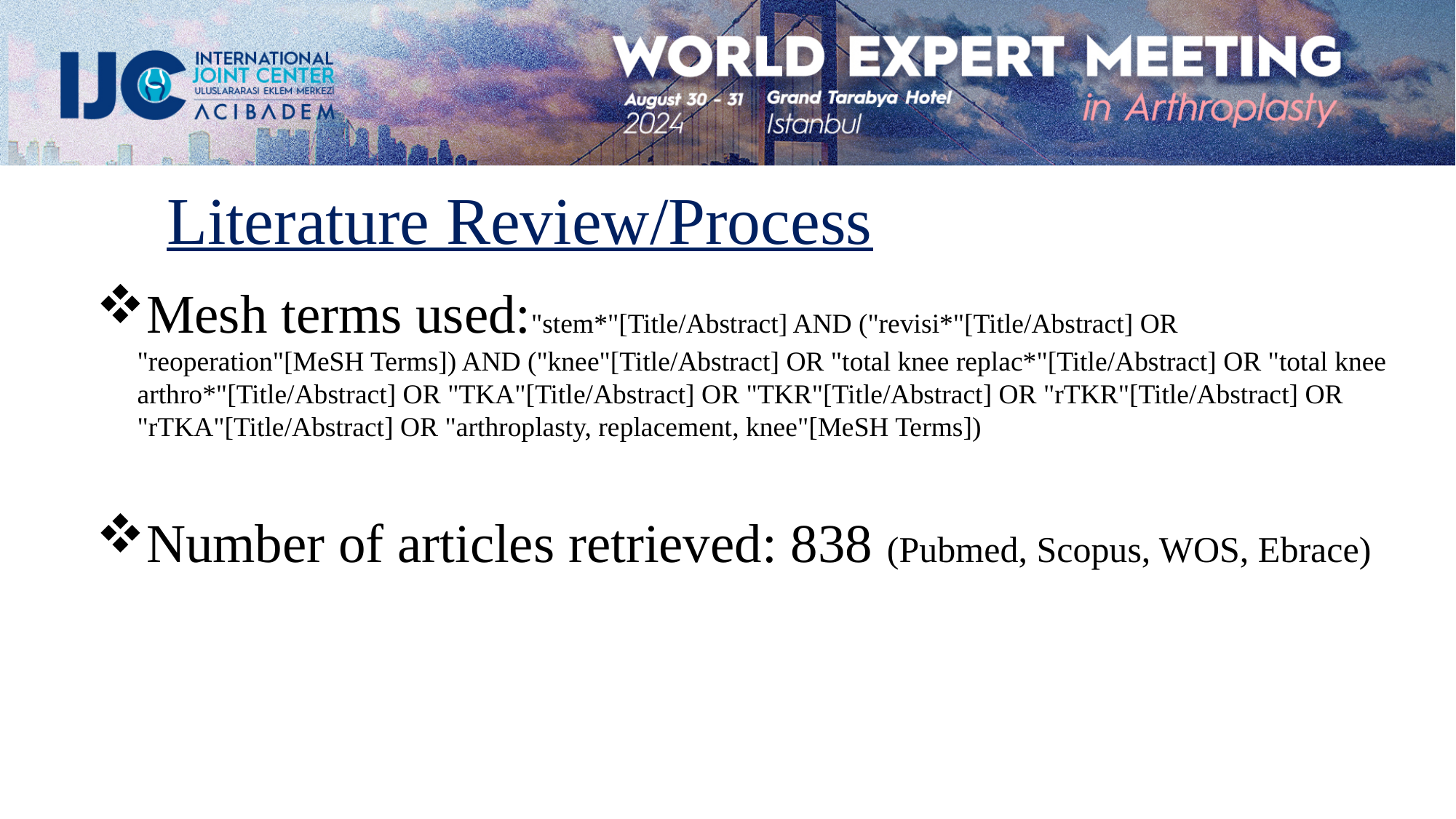

Literature Review/Process

Mesh terms used:"stem*"[Title/Abstract] AND ("revisi*"[Title/Abstract] OR "reoperation"[MeSH Terms]) AND ("knee"[Title/Abstract] OR "total knee replac*"[Title/Abstract] OR "total knee arthro*"[Title/Abstract] OR "TKA"[Title/Abstract] OR "TKR"[Title/Abstract] OR "rTKR"[Title/Abstract] OR "rTKA"[Title/Abstract] OR "arthroplasty, replacement, knee"[MeSH Terms])

Number of articles retrieved: 838 (Pubmed, Scopus, WOS, Ebrace)